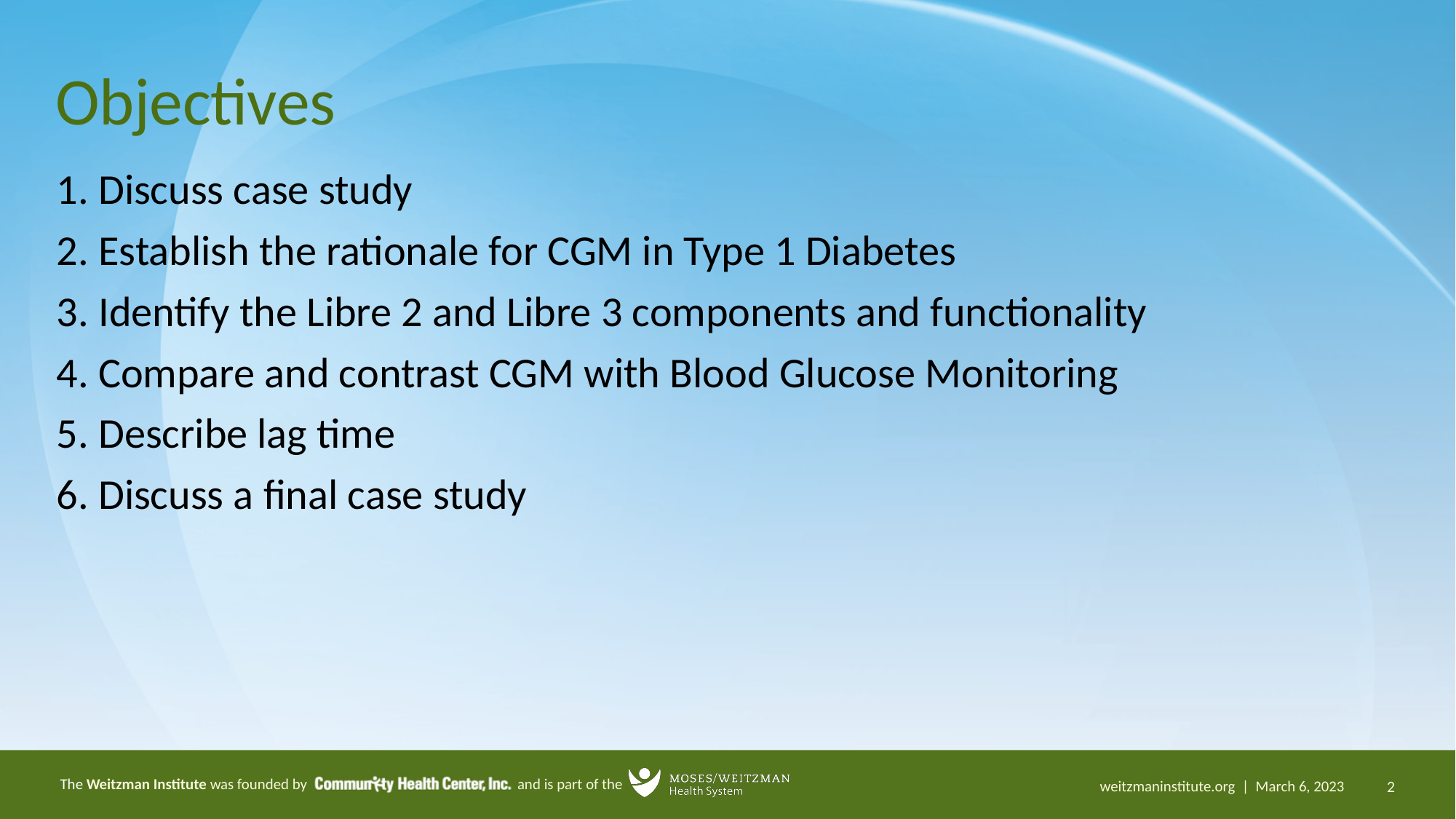

# Objectives
1. Discuss case study
2. Establish the rationale for CGM in Type 1 Diabetes
3. Identify the Libre 2 and Libre 3 components and functionality
4. Compare and contrast CGM with Blood Glucose Monitoring
5. Describe lag time
6. Discuss a final case study